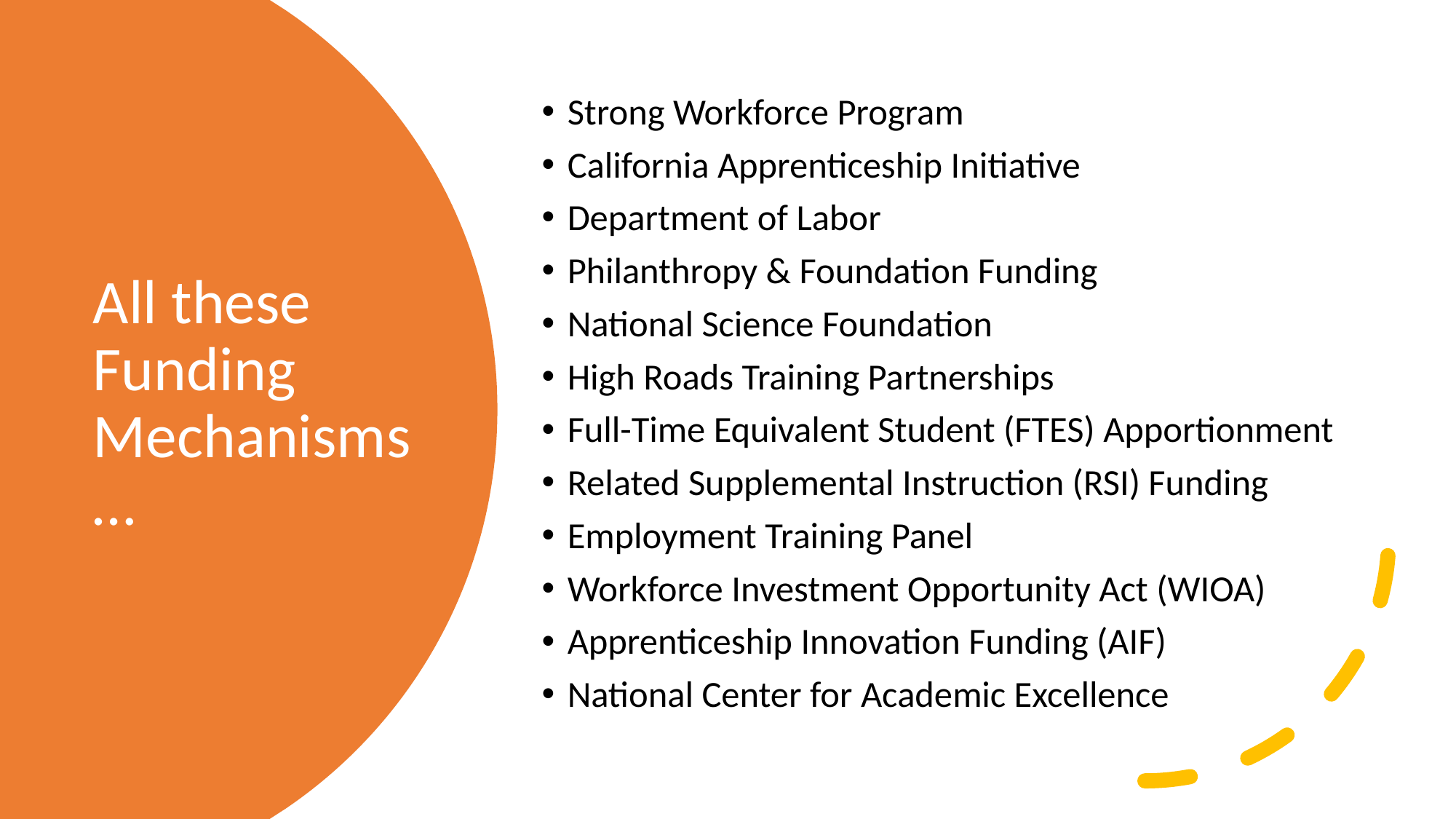

Strong Workforce Program
California Apprenticeship Initiative
Department of Labor
Philanthropy & Foundation Funding
National Science Foundation
High Roads Training Partnerships
Full-Time Equivalent Student (FTES) Apportionment
Related Supplemental Instruction (RSI) Funding
Employment Training Panel
Workforce Investment Opportunity Act (WIOA)
Apprenticeship Innovation Funding (AIF)
National Center for Academic Excellence
# All these Funding Mechanisms…